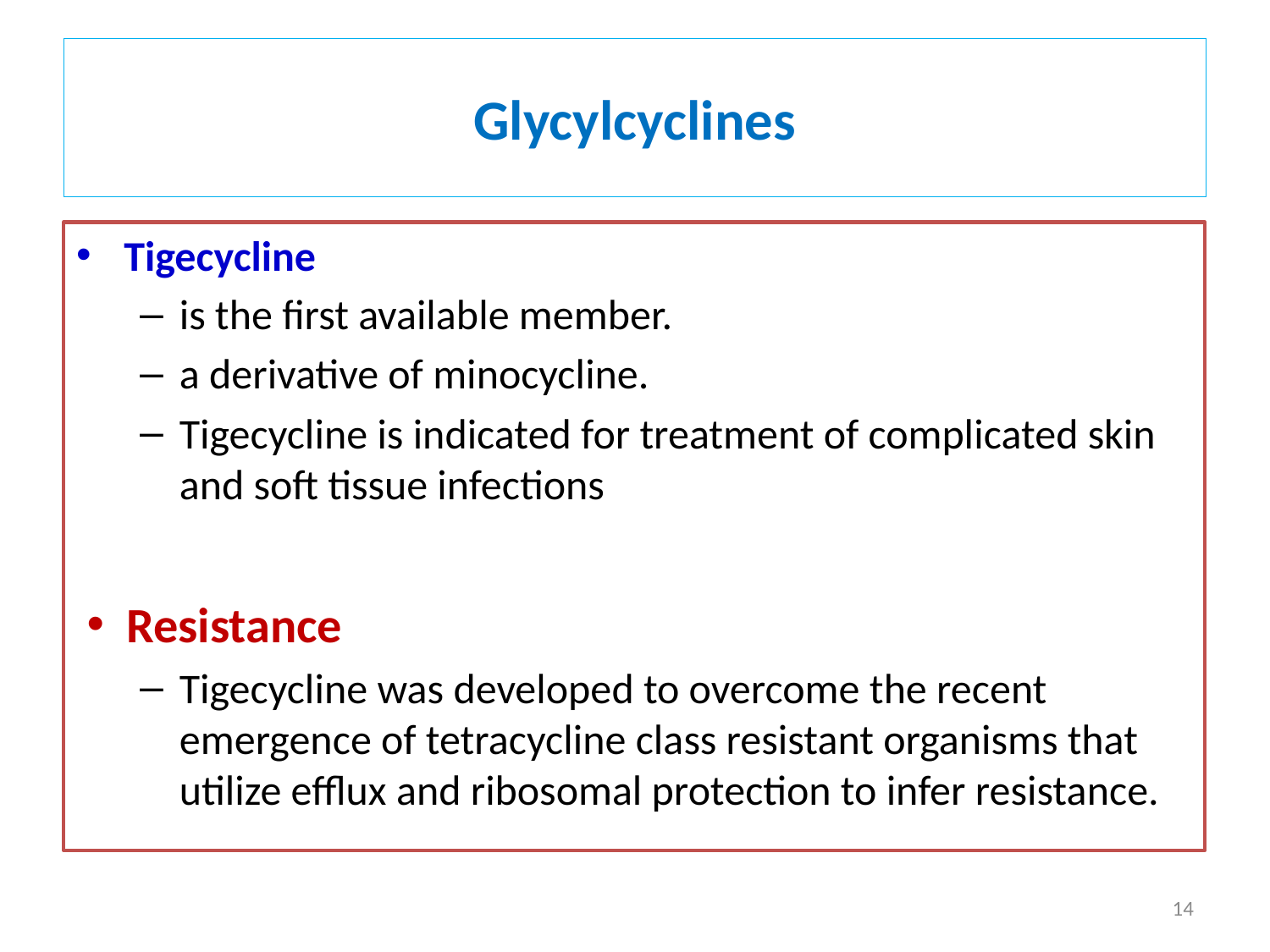

# Glycylcyclines
Tigecycline
is the first available member.
a derivative of minocycline.
Tigecycline is indicated for treatment of complicated skin and soft tissue infections

Resistance
Tigecycline was developed to overcome the recent emergence of tetracycline class resistant organisms that utilize efflux and ribosomal protection to infer resistance.

14